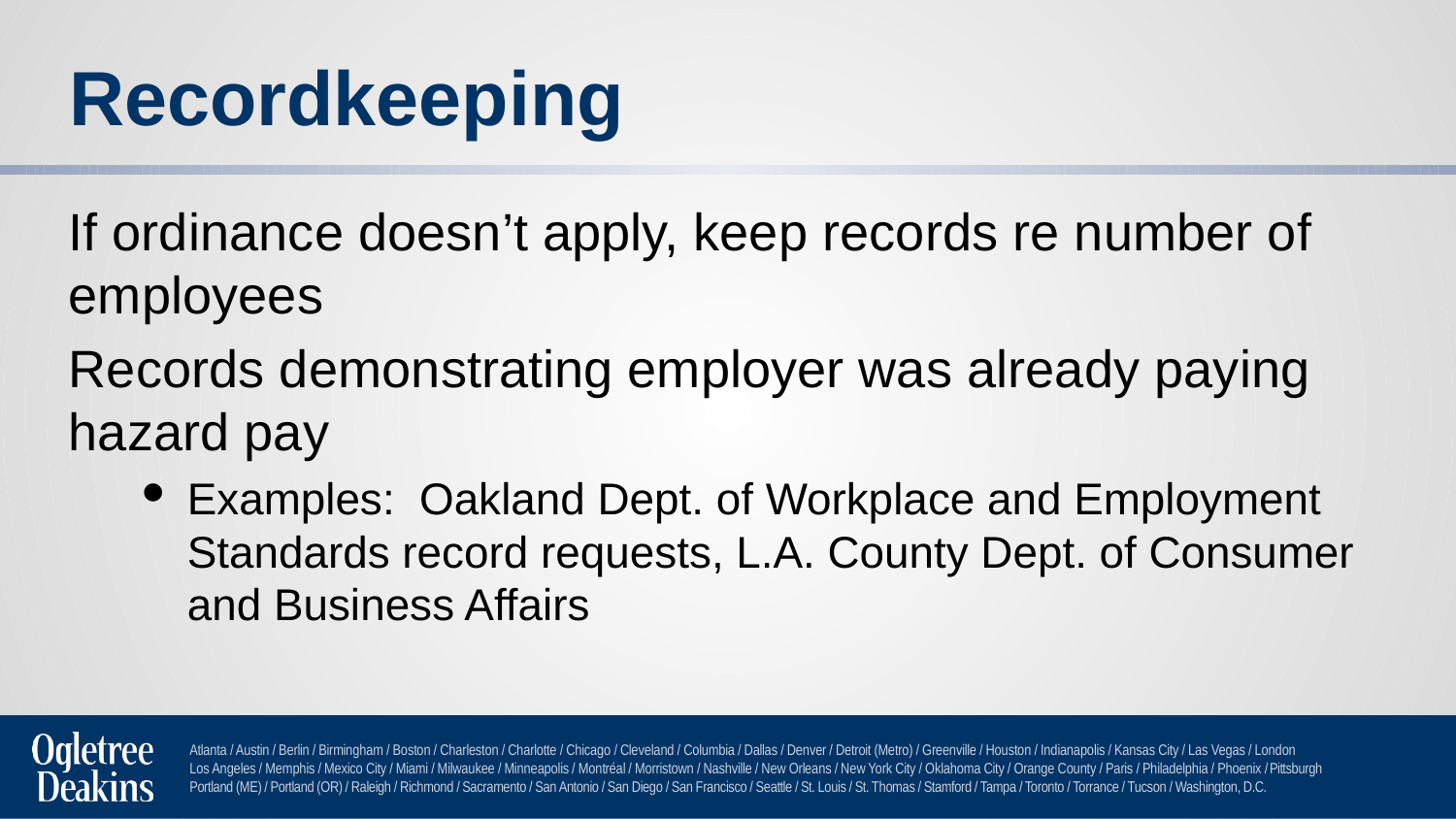

# Recordkeeping
If ordinance doesn’t apply, keep records re number of employees
Records demonstrating employer was already paying hazard pay
Examples:  Oakland Dept. of Workplace and Employment Standards record requests, L.A. County Dept. of Consumer and Business Affairs